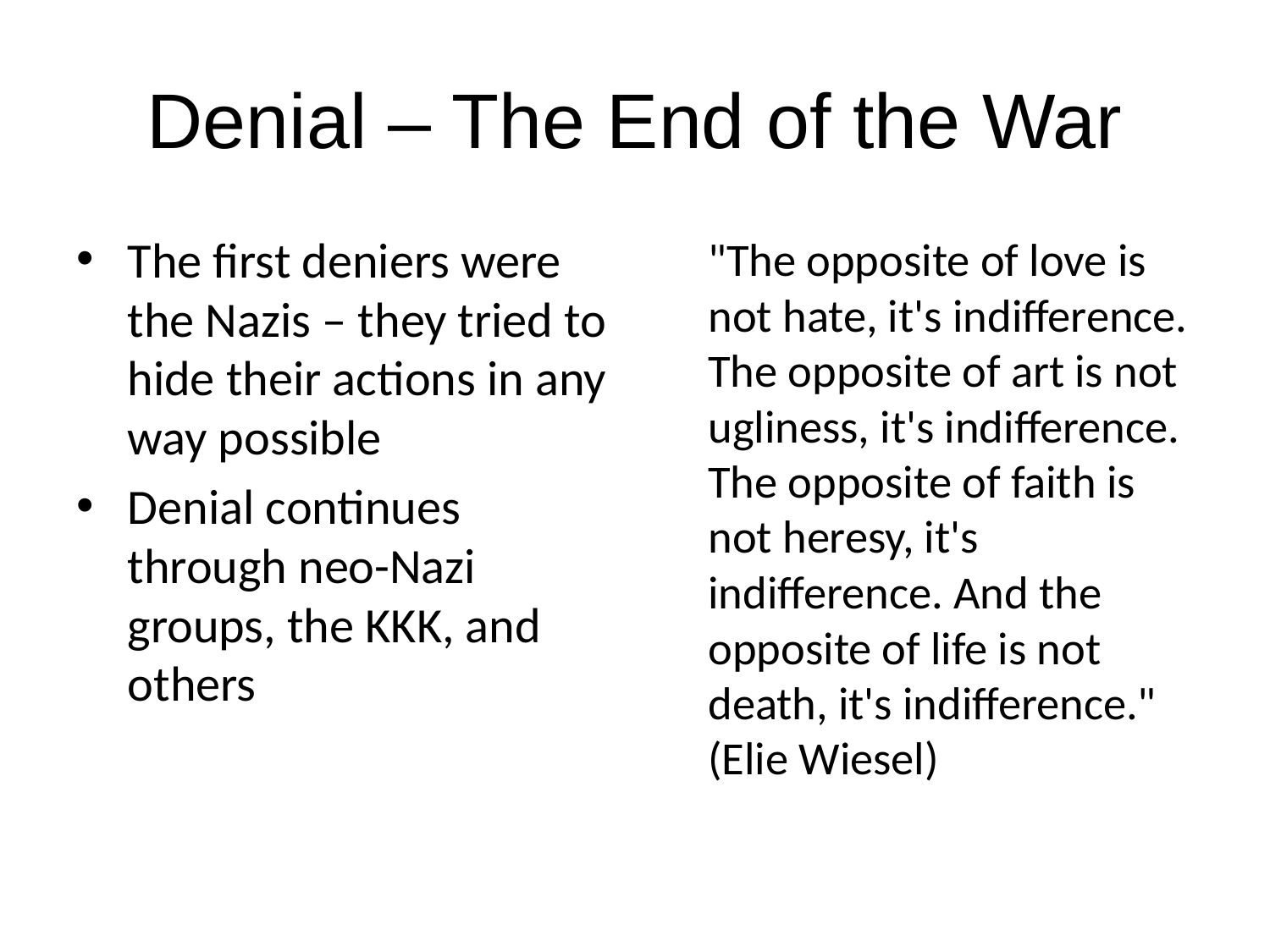

# Denial – The End of the War
The first deniers were the Nazis – they tried to hide their actions in any way possible
Denial continues through neo-Nazi groups, the KKK, and others
	"The opposite of love is not hate, it's indifference. The opposite of art is not ugliness, it's indifference. The opposite of faith is not heresy, it's indifference. And the opposite of life is not death, it's indifference." (Elie Wiesel)